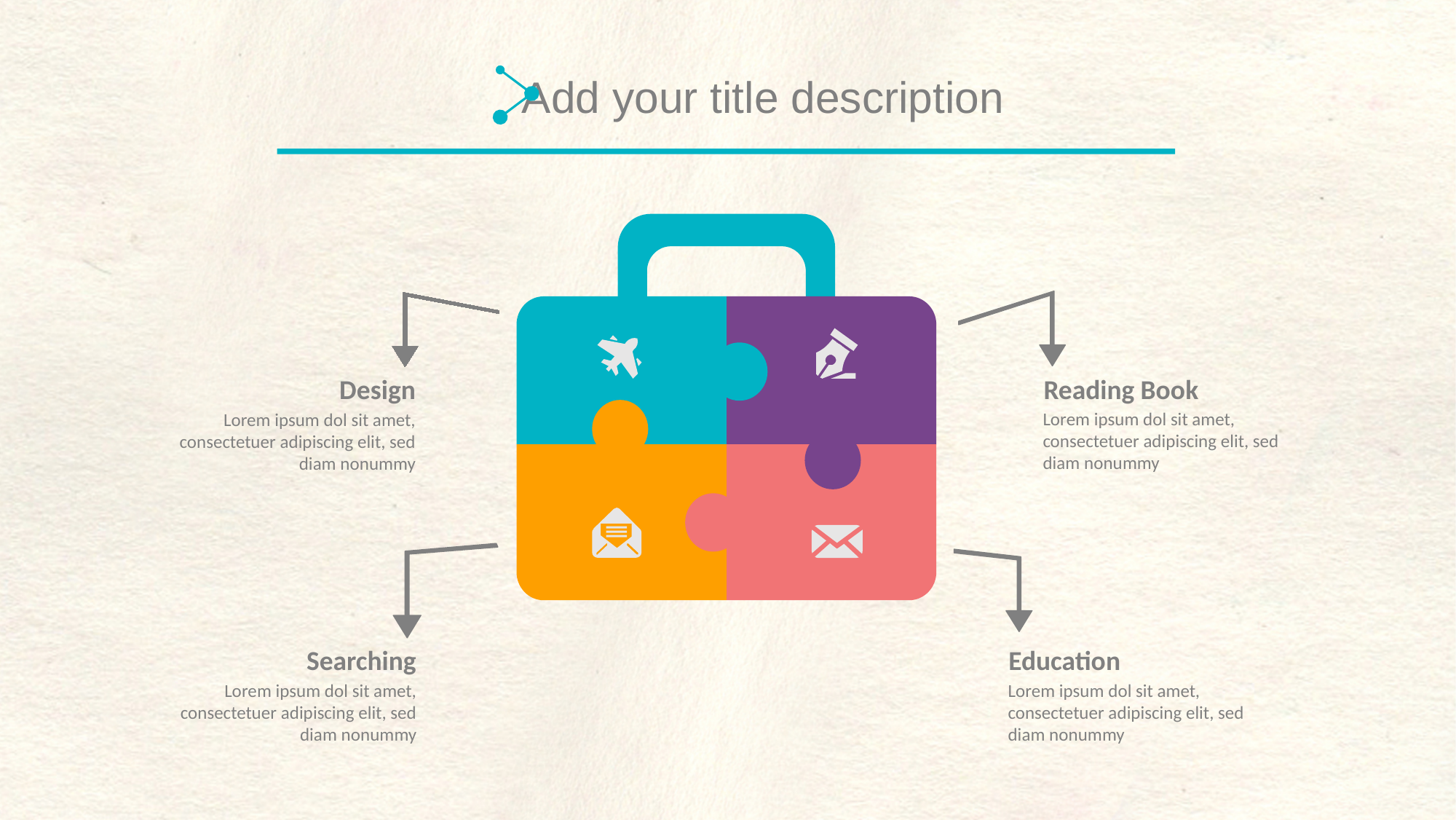

Add your title description

Reading Book
Lorem ipsum dol sit amet, consectetuer adipiscing elit, sed diam nonummy
Design
Lorem ipsum dol sit amet, consectetuer adipiscing elit, sed diam nonummy

Searching
Lorem ipsum dol sit amet, consectetuer adipiscing elit, sed diam nonummy
Education
Lorem ipsum dol sit amet, consectetuer adipiscing elit, sed diam nonummy